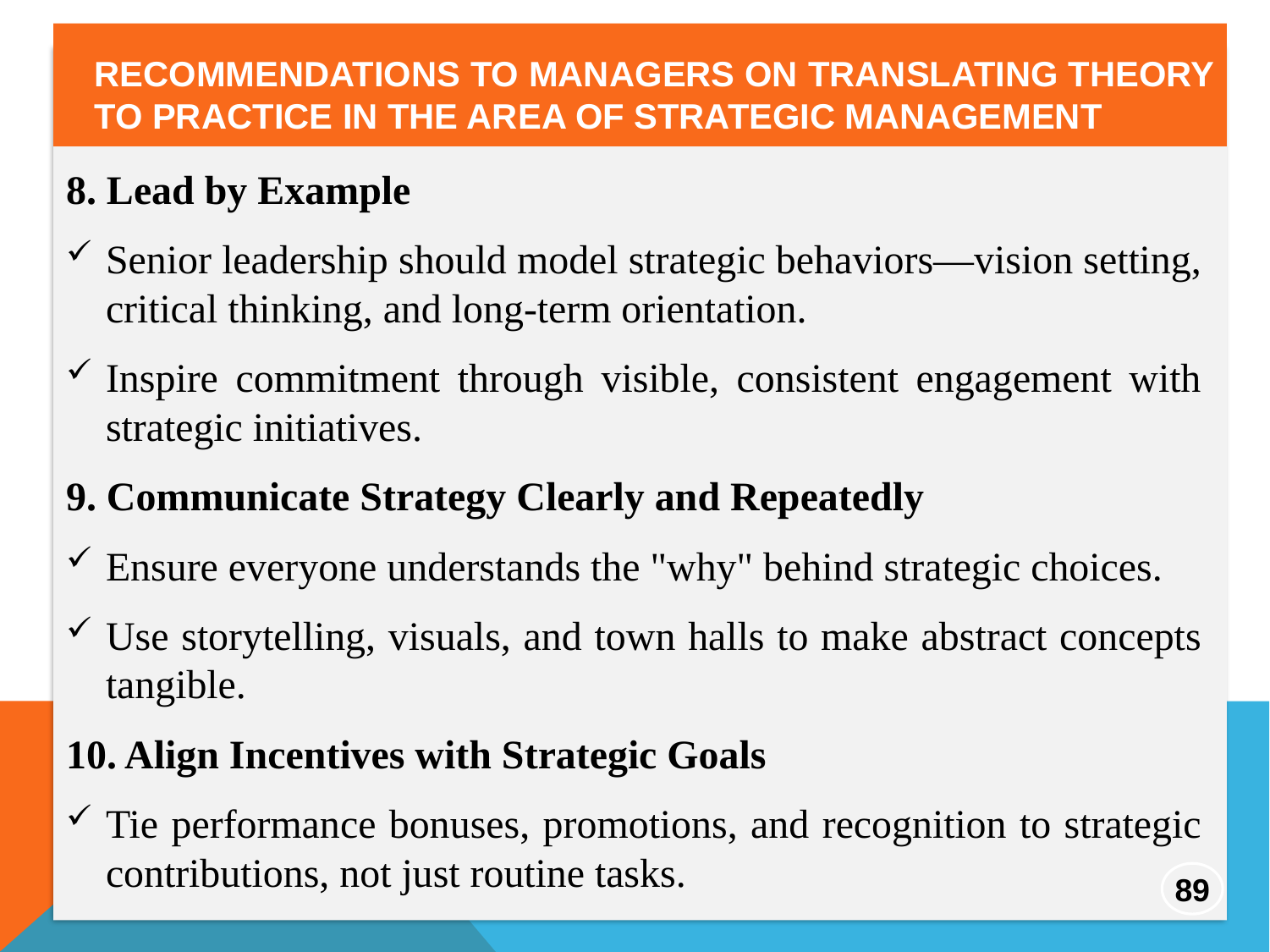

recommendations to managers on translating theory to practice in the area of Strategic Management

8. Lead by Example
Senior leadership should model strategic behaviors—vision setting, critical thinking, and long-term orientation.
Inspire commitment through visible, consistent engagement with strategic initiatives.
9. Communicate Strategy Clearly and Repeatedly
Ensure everyone understands the "why" behind strategic choices.
Use storytelling, visuals, and town halls to make abstract concepts tangible.
10. Align Incentives with Strategic Goals
Tie performance bonuses, promotions, and recognition to strategic contributions, not just routine tasks.

89